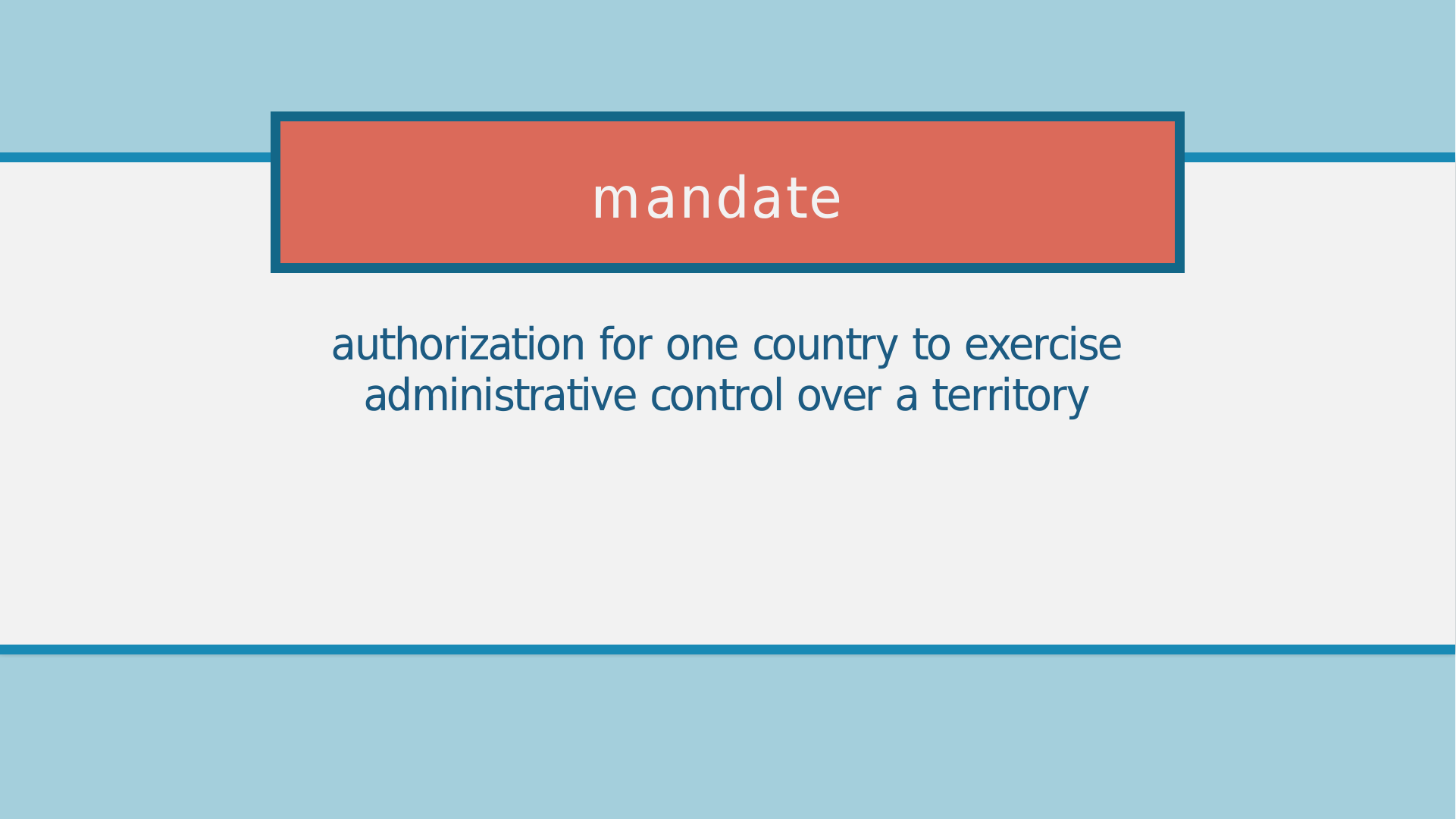

# mandate
authorization for one country to exercise administrative control over a territory